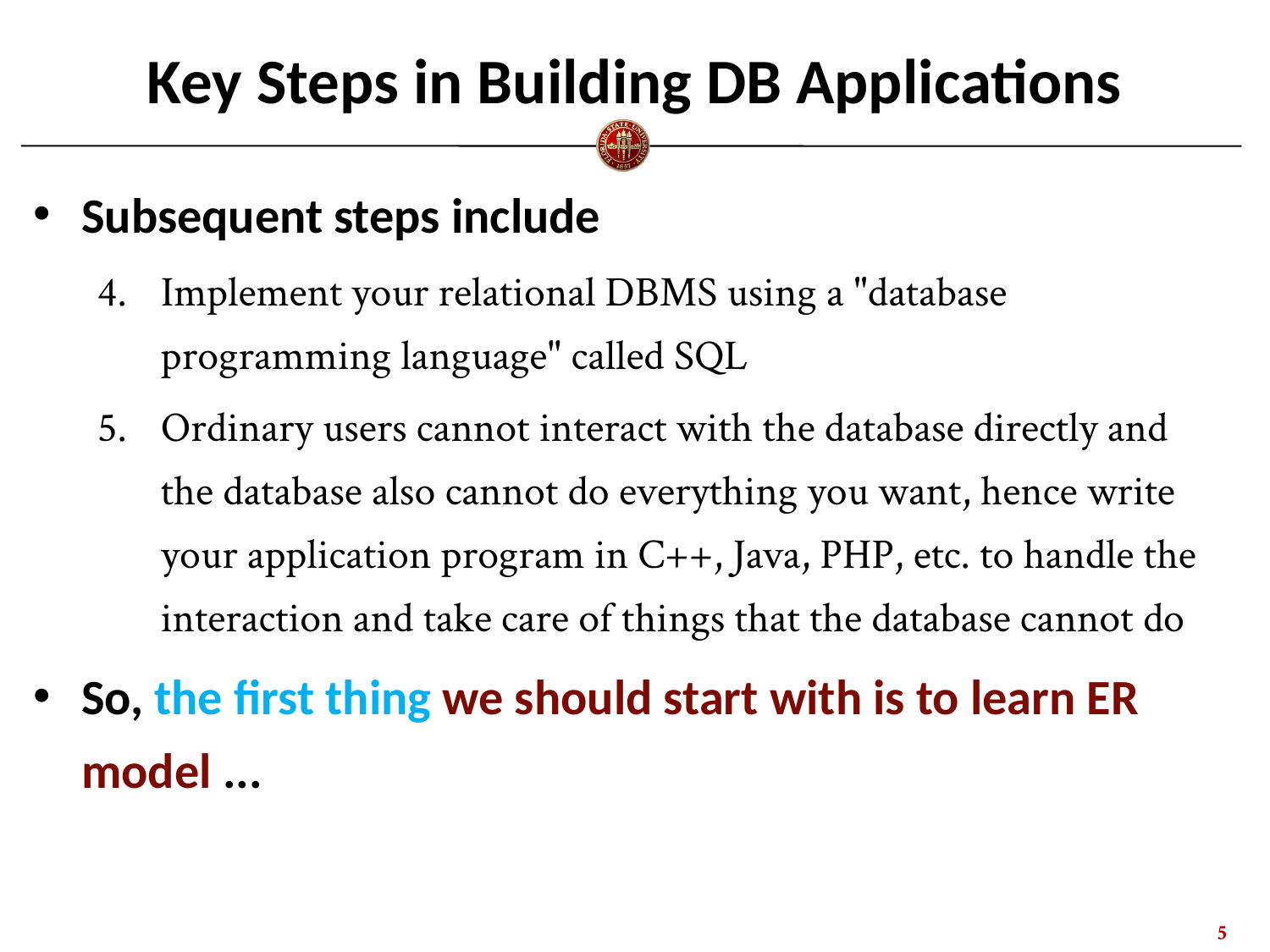

# Key Steps in Building DB Applications
Subsequent steps include
Implement your relational DBMS using a "database programming language" called SQL
Ordinary users cannot interact with the database directly and the database also cannot do everything you want, hence write your application program in C++, Java, PHP, etc. to handle the interaction and take care of things that the database cannot do
So, the first thing we should start with is to learn ER model ...
5